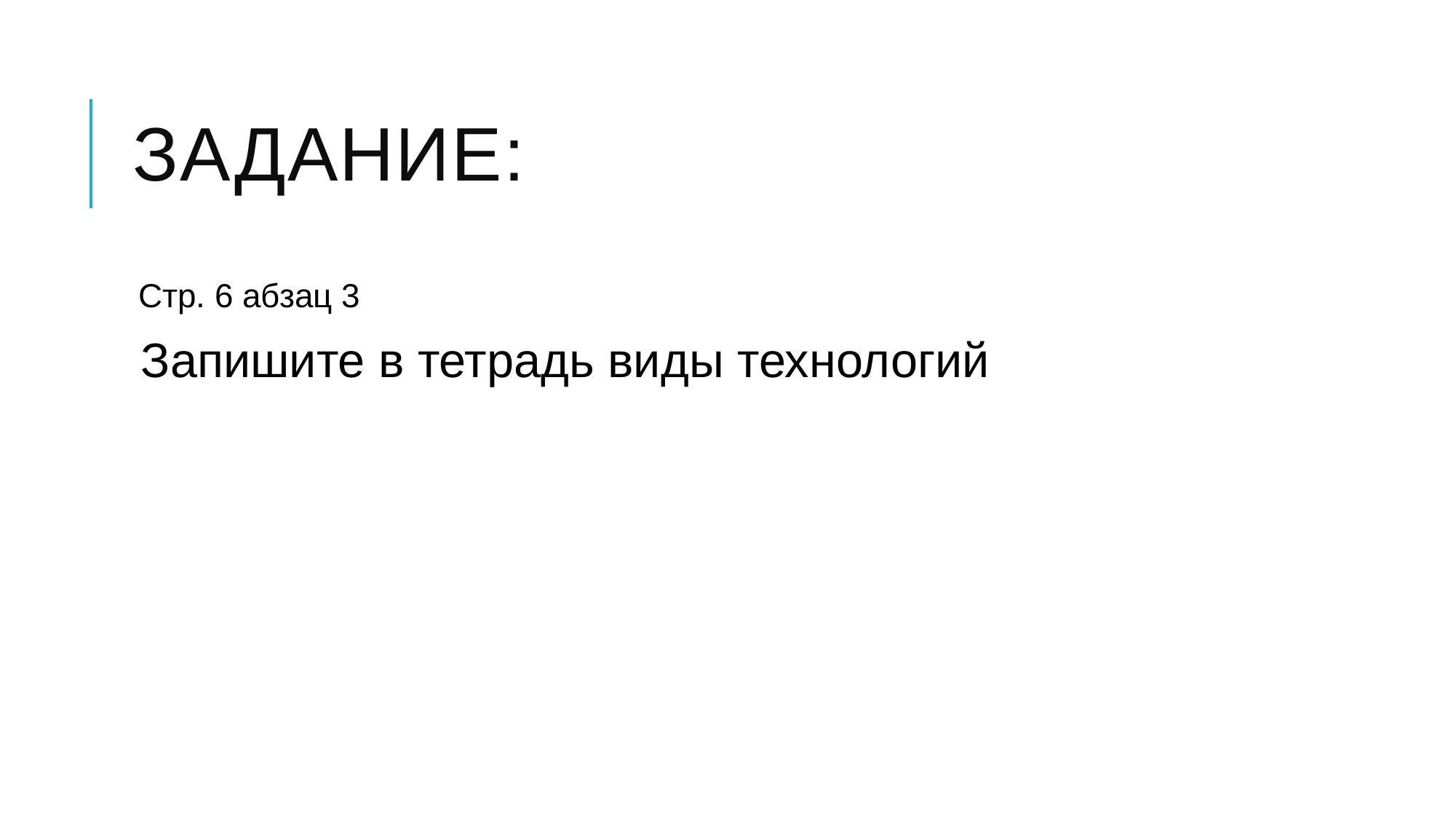

# Задание:
Стр. 6 абзац 3
Запишите в тетрадь виды технологий